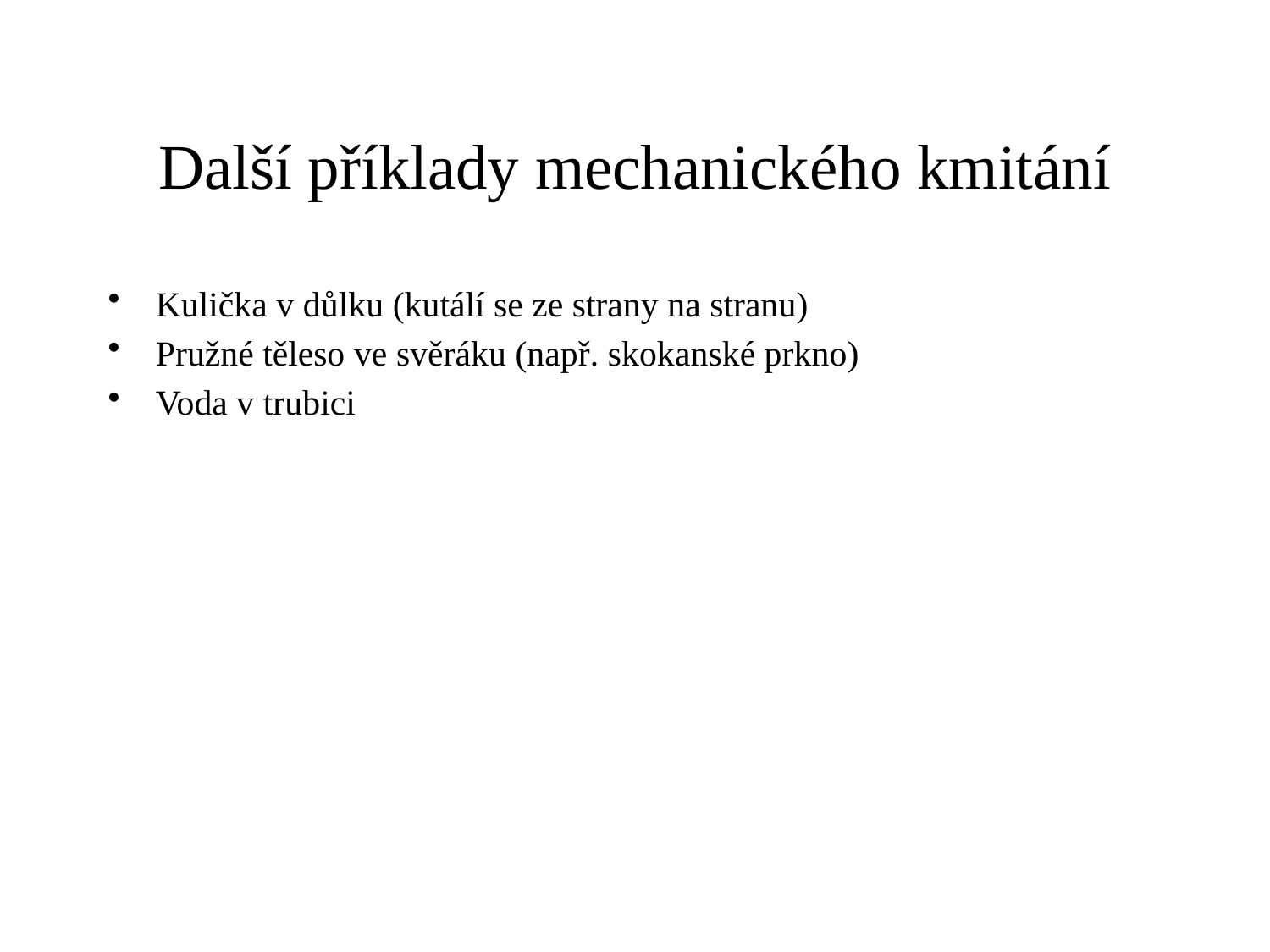

Další příklady mechanického kmitání
Kulička v důlku (kutálí se ze strany na stranu)
Pružné těleso ve svěráku (např. skokanské prkno)
Voda v trubici